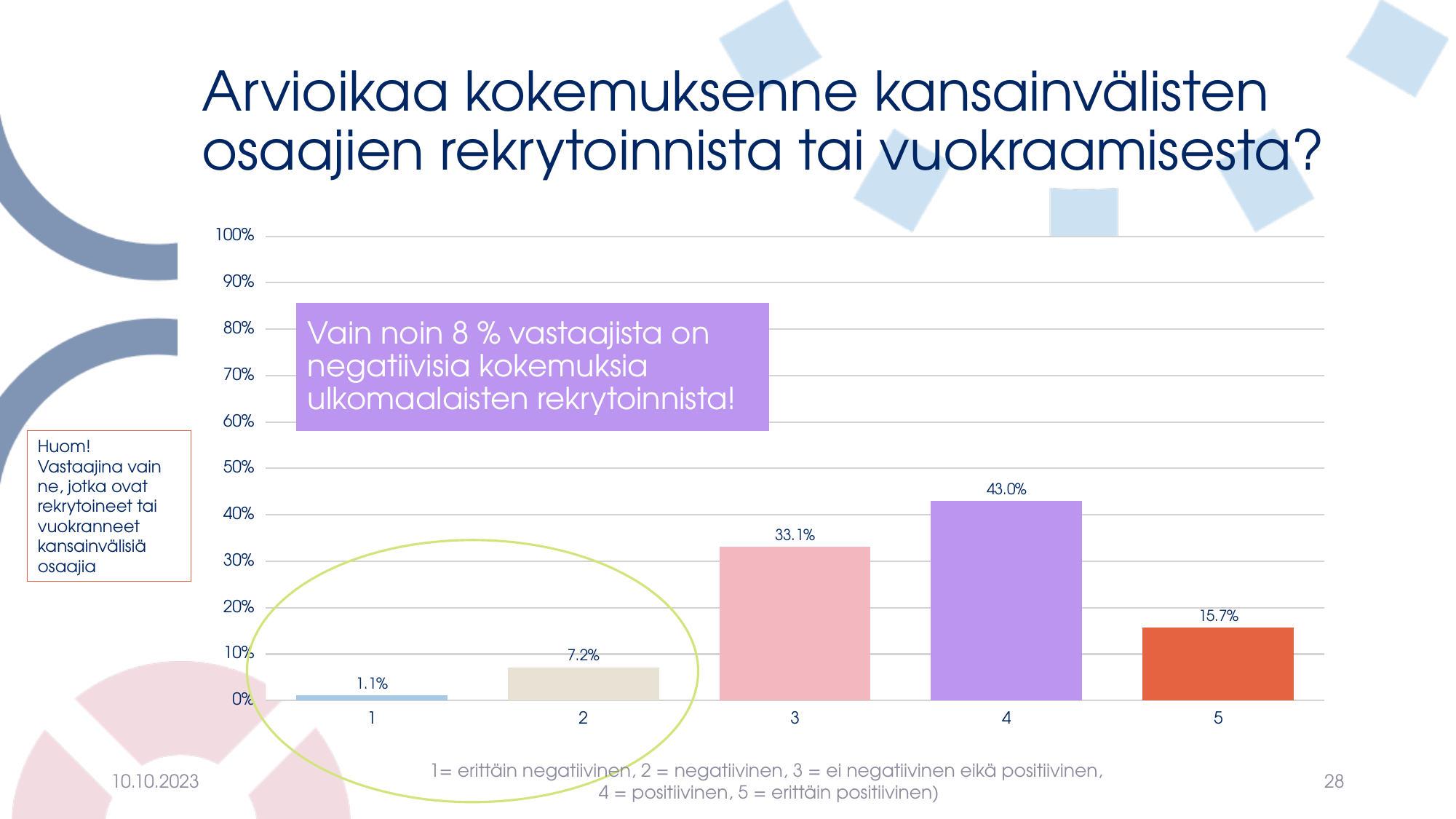

# Arvioikaa kokemuksenne kansainvälisten osaajien rekrytoinnista tai vuokraamisesta?

### Chart

| Category |  |
|---|---|
| 1 | 0.011185682326621925 |
| 2 | 0.07158836689038031 |
| 3 | 0.33109619686800895 |
| 4 | 0.4295302013422819 |
| 5 | 0.15659955257270694 |
Vain noin 8 % vastaajista on negatiivisia kokemuksia ulkomaalaisten rekrytoinnista!
Huom! Vastaajina vain ne, jotka ovat rekrytoineet tai vuokranneet kansainvälisiä osaajia

10.10.2023
1= erittäin negatiivinen, 2 = negatiivinen, 3 = ei negatiivinen eikä positiivinen,
4 = positiivinen, 5 = erittäin positiivinen)
28